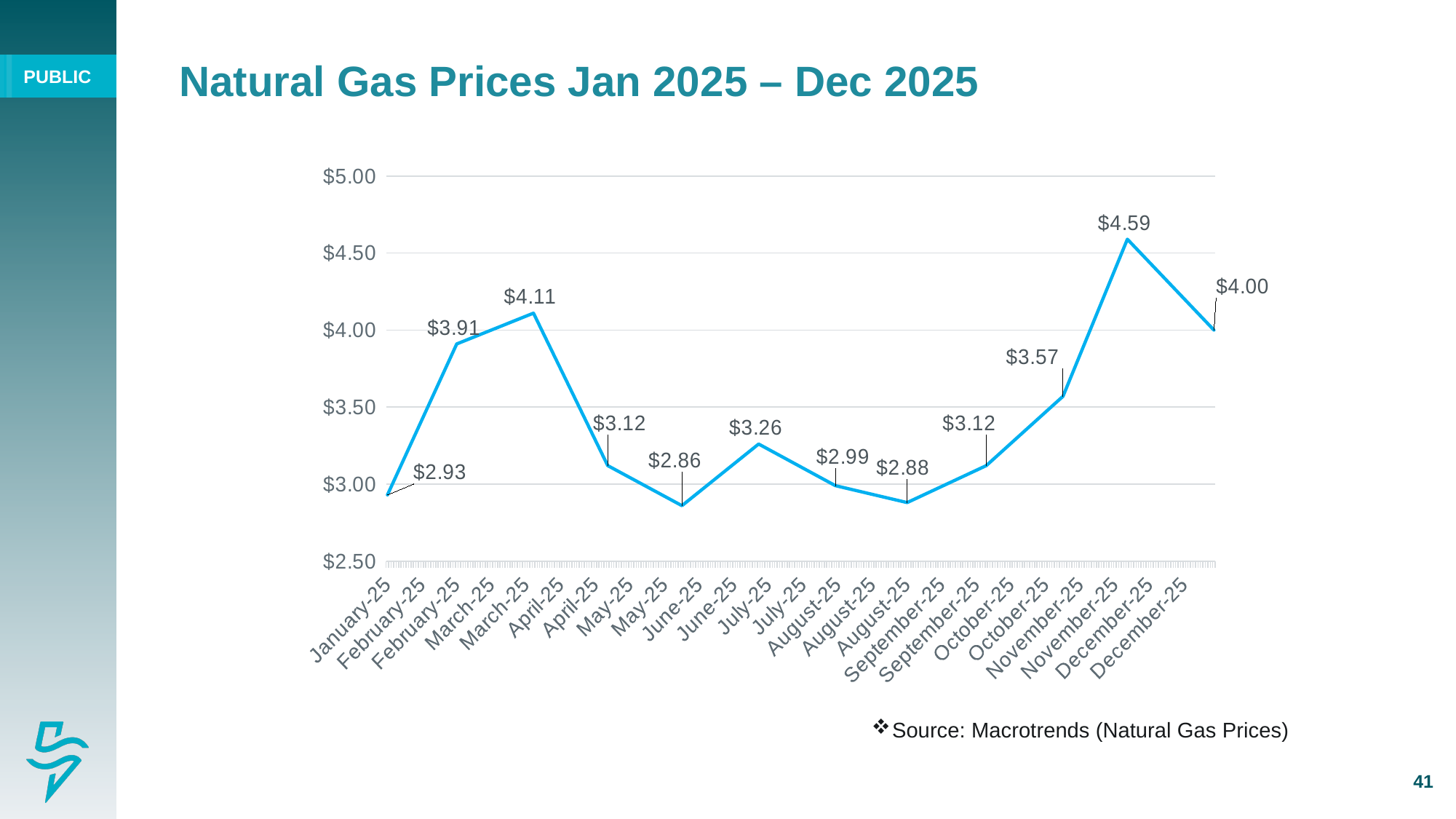

# Natural Gas Prices Jan 2025 – Dec 2025

### Chart

| Category |  |
|---|---|
| 46022 | 4.0 |
| 45987 | 4.59 |
| 45961 | 3.57 |
| 45930 | 3.12 |
| 45898 | 2.88 |
| 45869 | 2.99 |
| 45838 | 3.26 |
| 45807 | 2.86 |
| 45777 | 3.12 |
| 45747 | 4.11 |
| 45716 | 3.91 |
| 45688 | 2.93 |
|  | None |
Source: Macrotrends (Natural Gas Prices)
41